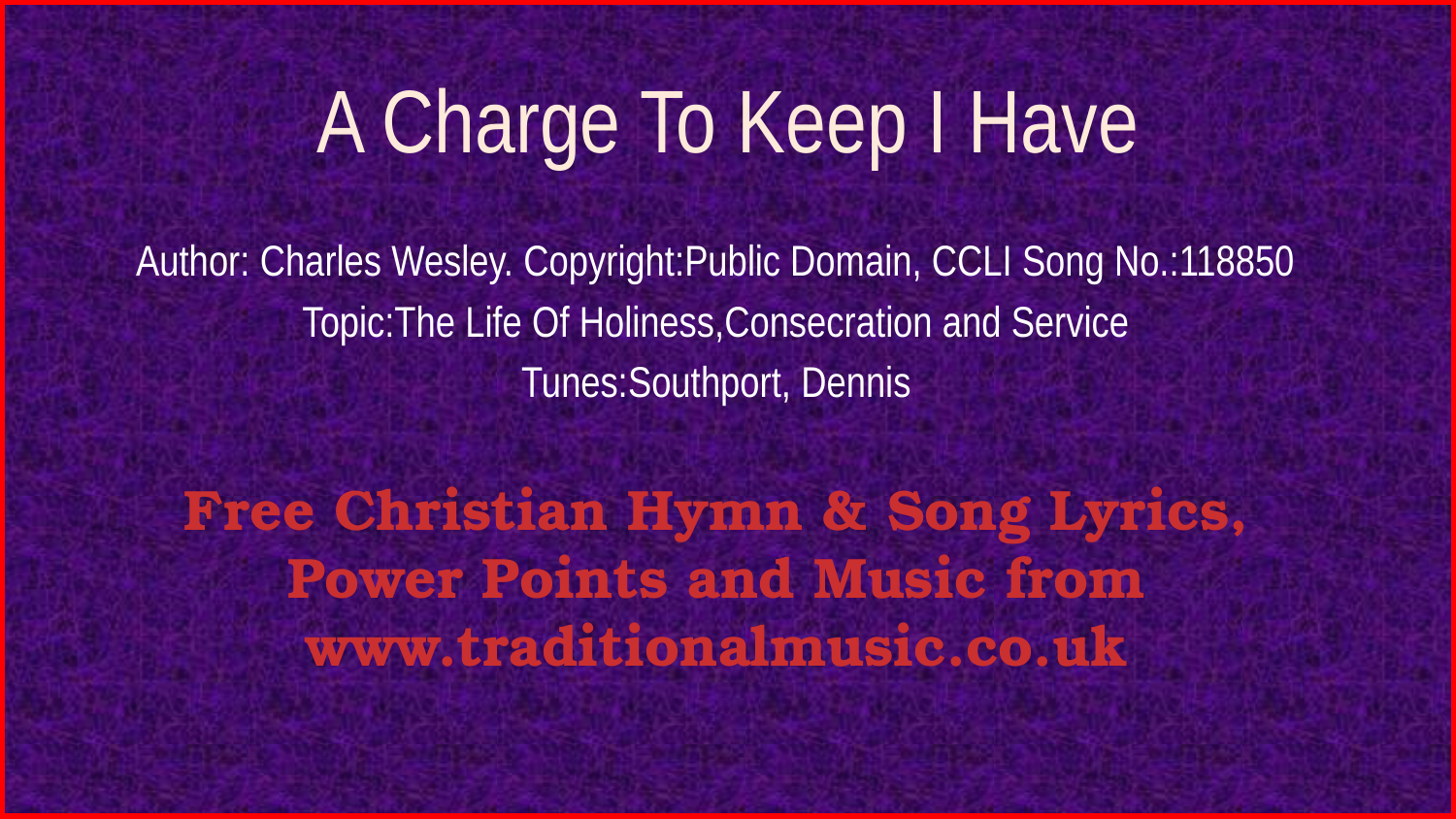

# A Charge To Keep I Have
Author: Charles Wesley. Copyright:Public Domain, CCLI Song No.:118850
Topic:The Life Of Holiness,Consecration and Service
Tunes:Southport, Dennis